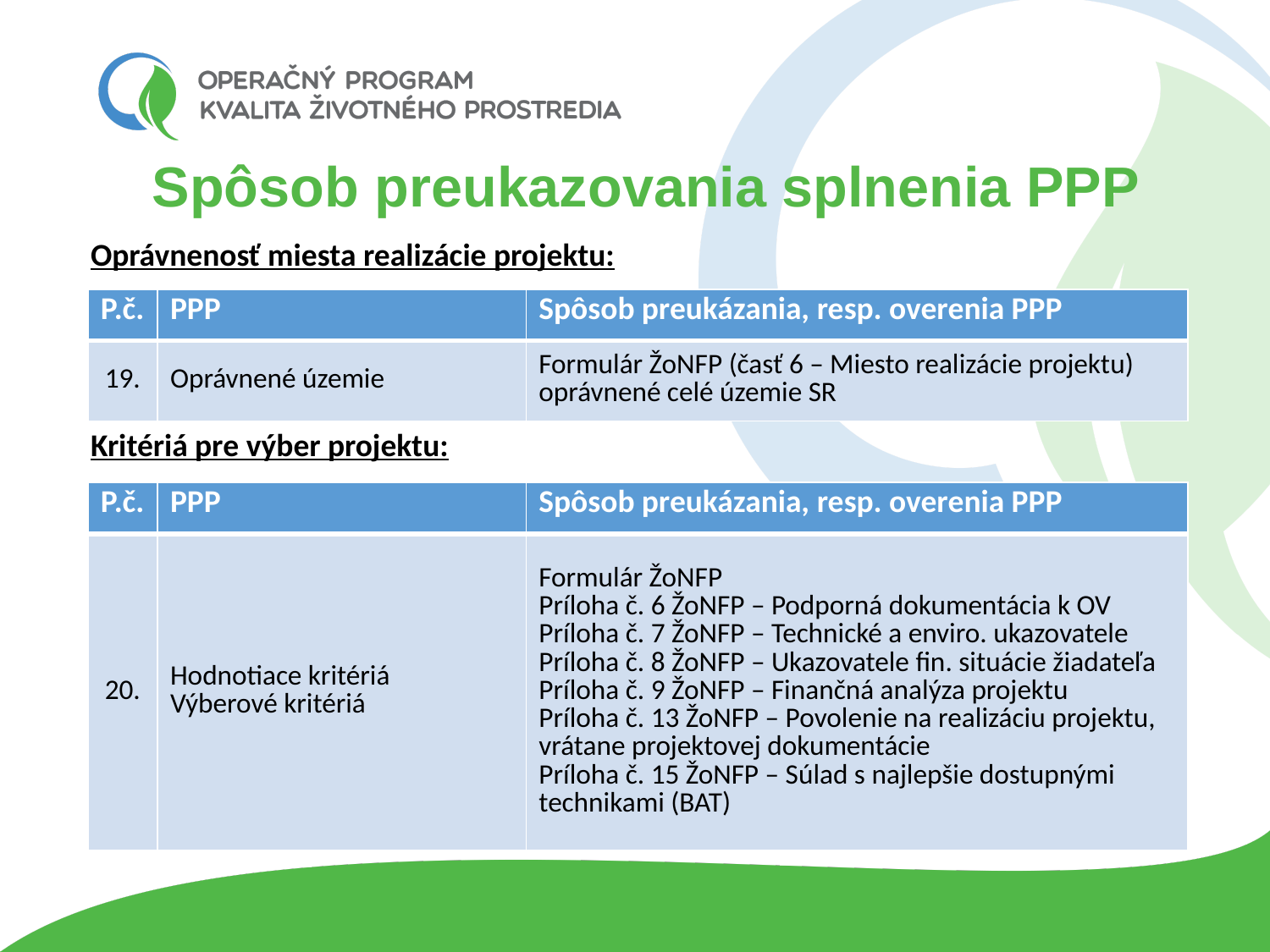

# Spôsob preukazovania splnenia PPP
Oprávnenosť miesta realizácie projektu:

Kritériá pre výber projektu:

| P.č. | PPP | Spôsob preukázania, resp. overenia PPP |
| --- | --- | --- |
| 19. | Oprávnené územie | Formulár ŽoNFP (časť 6 – Miesto realizácie projektu) oprávnené celé územie SR |
| P.č. | PPP | Spôsob preukázania, resp. overenia PPP |
| --- | --- | --- |
| 20. | Hodnotiace kritériá Výberové kritériá | Formulár ŽoNFP Príloha č. 6 ŽoNFP – Podporná dokumentácia k OV Príloha č. 7 ŽoNFP – Technické a enviro. ukazovatele Príloha č. 8 ŽoNFP – Ukazovatele fin. situácie žiadateľa Príloha č. 9 ŽoNFP – Finančná analýza projektu Príloha č. 13 ŽoNFP – Povolenie na realizáciu projektu, vrátane projektovej dokumentácie Príloha č. 15 ŽoNFP – Súlad s najlepšie dostupnými technikami (BAT) |